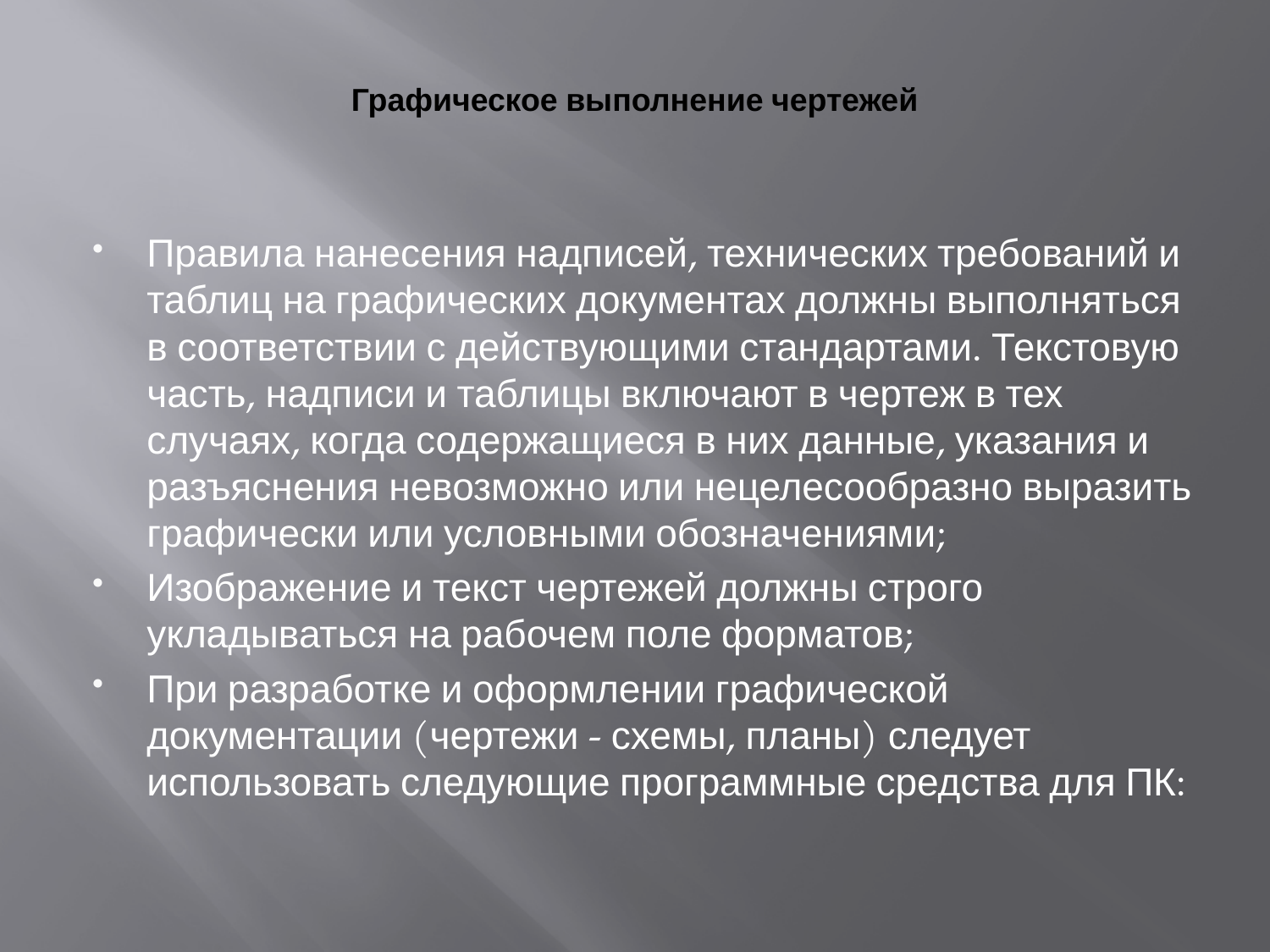

# Графическое выполнение чертежей
Правила нанесения надписей, технических требований и таблиц на графических документах должны выполняться в соответствии с действующими стандартами. Текстовую часть, надписи и таблицы включают в чертеж в тех случаях, когда содержащиеся в них данные, указания и разъяснения невозможно или нецелесообразно выразить графически или условными обозначениями;
Изображение и текст чертежей должны строго укладываться на рабочем поле форматов;
При разработке и оформлении графической документации (чертежи - схемы, планы) следует использовать следующие программные средства для ПК: